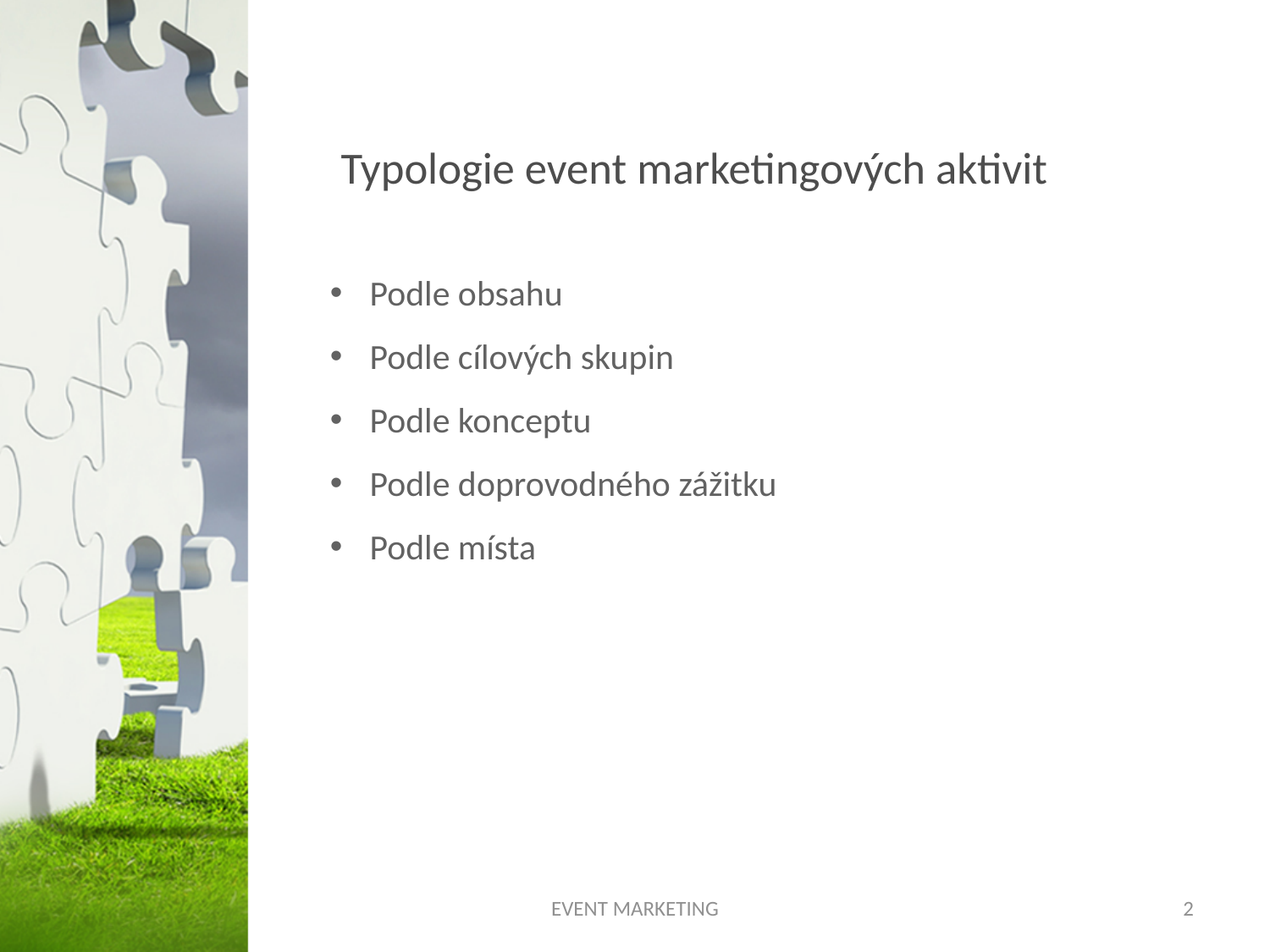

# Typologie event marketingových aktivit
Podle obsahu
Podle cílových skupin
Podle konceptu
Podle doprovodného zážitku
Podle místa
EVENT MARKETING
2